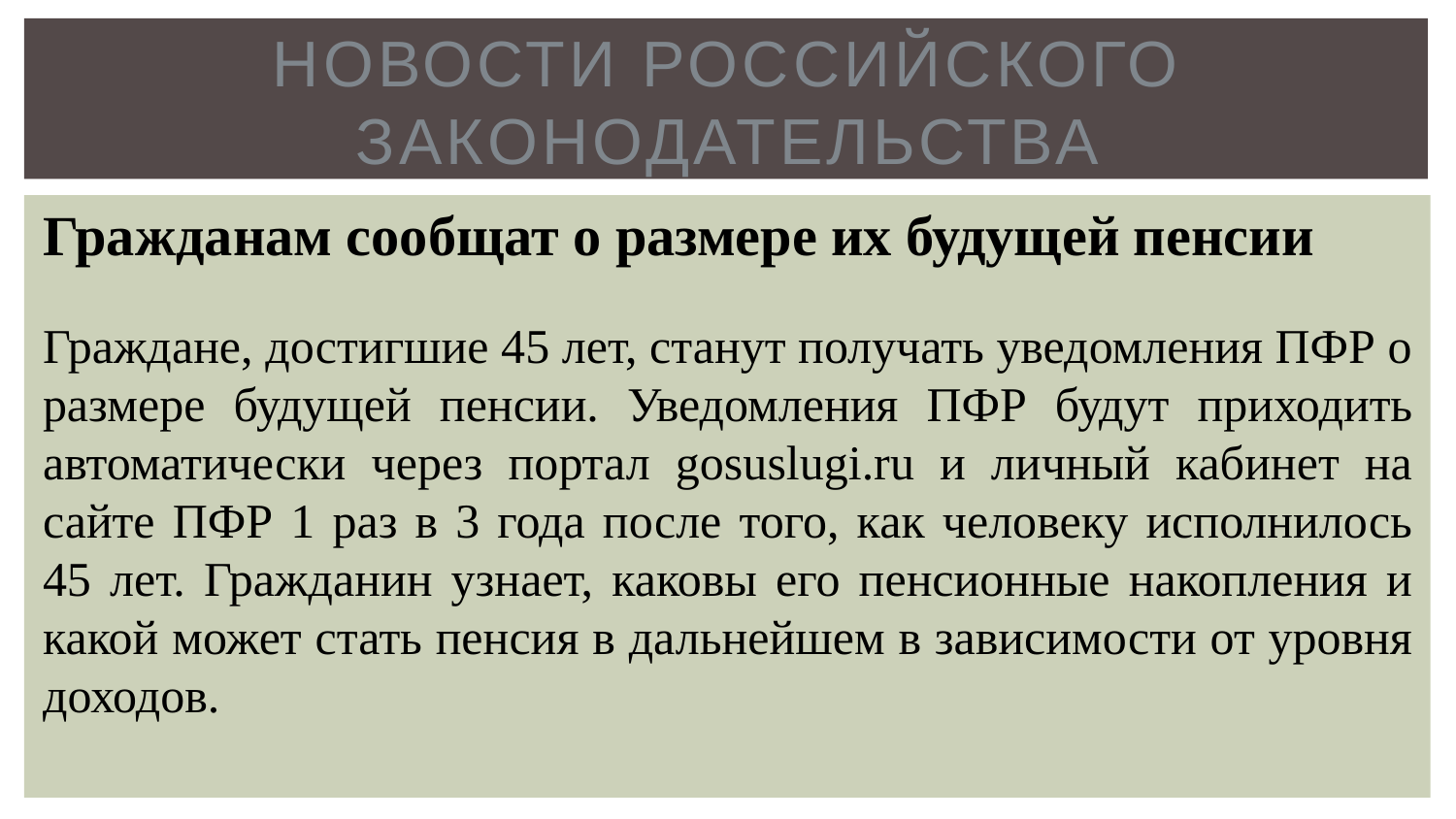

# Новости российского законодательства
Гражданам сообщат о размере их будущей пенсии

Граждане, достигшие 45 лет, станут получать уведомления ПФР о размере будущей пенсии. Уведомления ПФР будут приходить автоматически через портал gosuslugi.ru и личный кабинет на сайте ПФР 1 раз в 3 года после того, как человеку исполнилось 45 лет. Гражданин узнает, каковы его пенсионные накопления и какой может стать пенсия в дальнейшем в зависимости от уровня доходов.